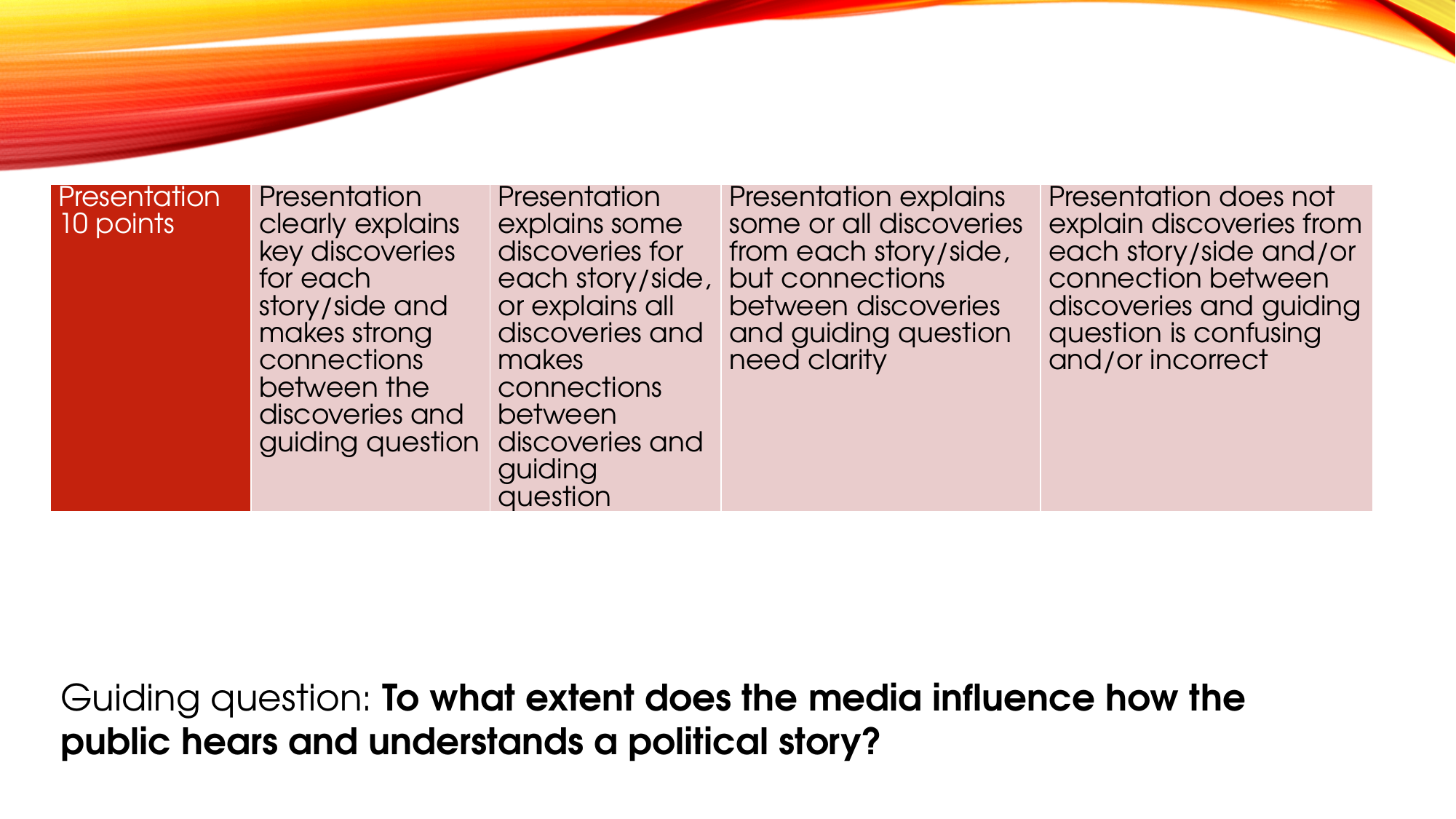

#
| Presentation 10 points | Presentation clearly explains key discoveries for each story/side and makes strong connections between the discoveries and guiding question | Presentation explains some discoveries for each story/side, or explains all discoveries and makes connections between discoveries and guiding question | Presentation explains some or all discoveries from each story/side, but connections between discoveries and guiding question need clarity | Presentation does not explain discoveries from each story/side and/or connection between discoveries and guiding question is confusing and/or incorrect |
| --- | --- | --- | --- | --- |
Guiding question: To what extent does the media influence how the public hears and understands a political story?